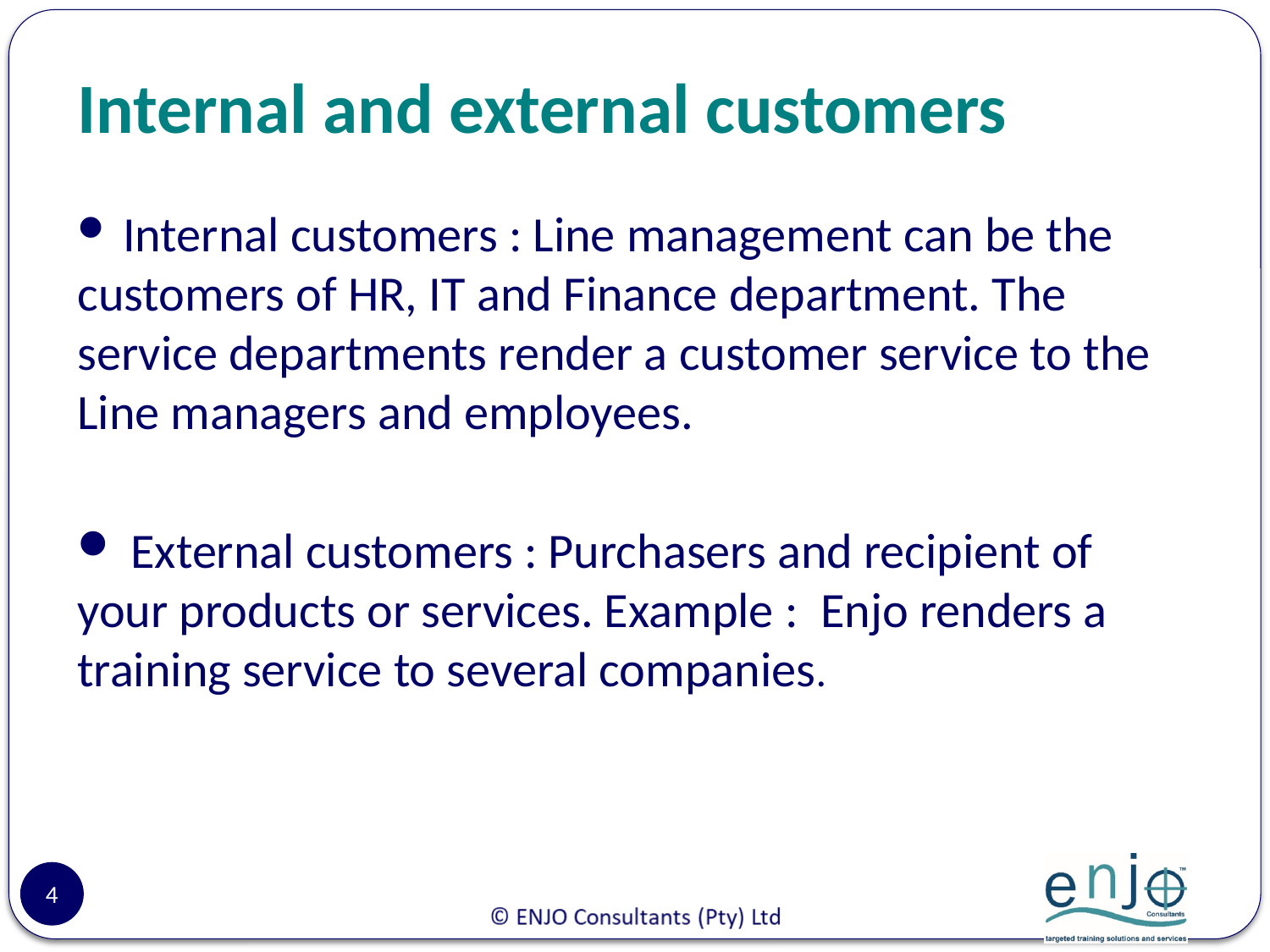

# Internal and external customers
 Internal customers : Line management can be the customers of HR, IT and Finance department. The service departments render a customer service to the Line managers and employees.

 External customers : Purchasers and recipient of your products or services. Example :  Enjo renders a training service to several companies.
4